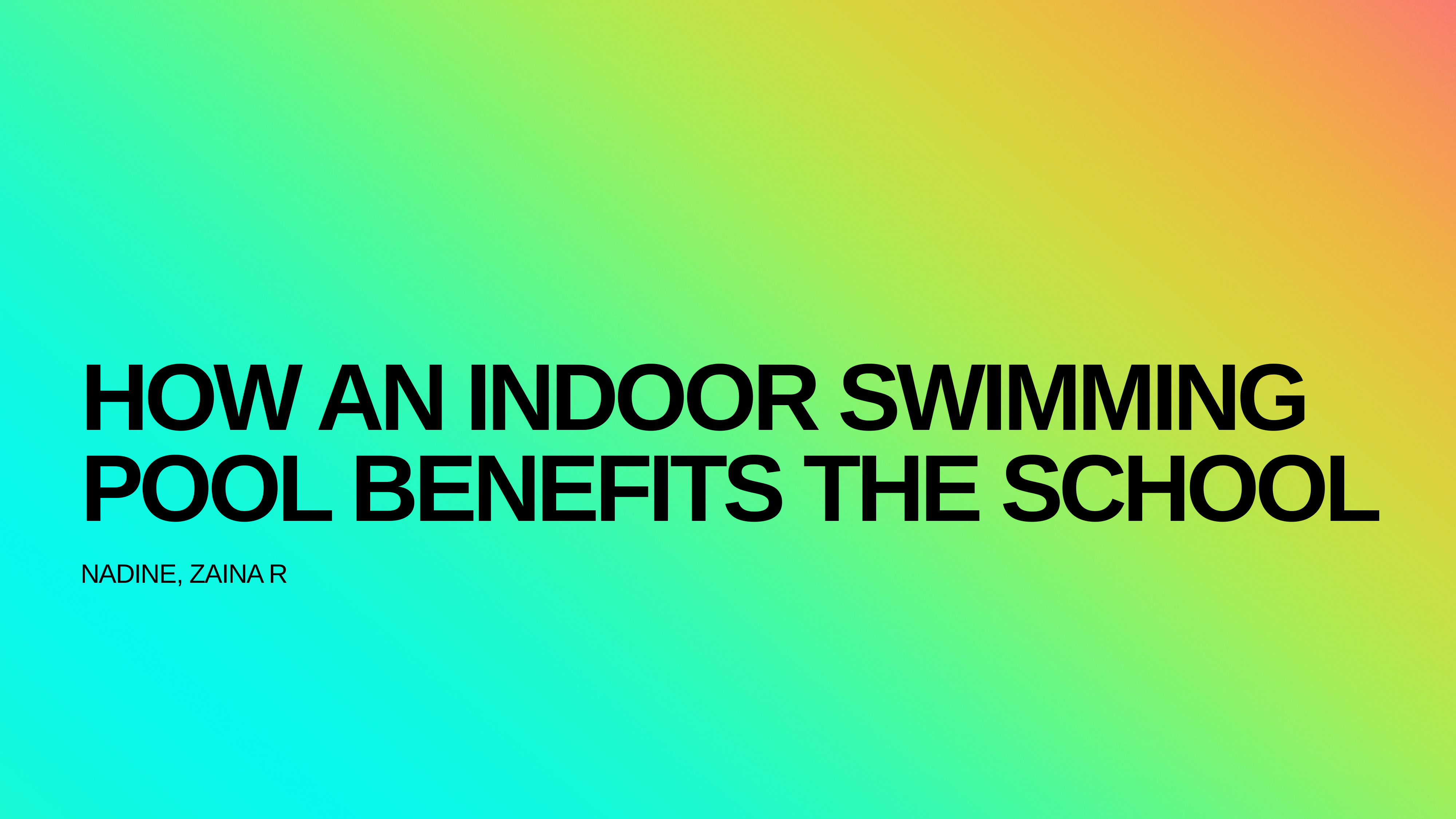

# How an indoor swimming pool benefits the school
Nadine, Zaina r